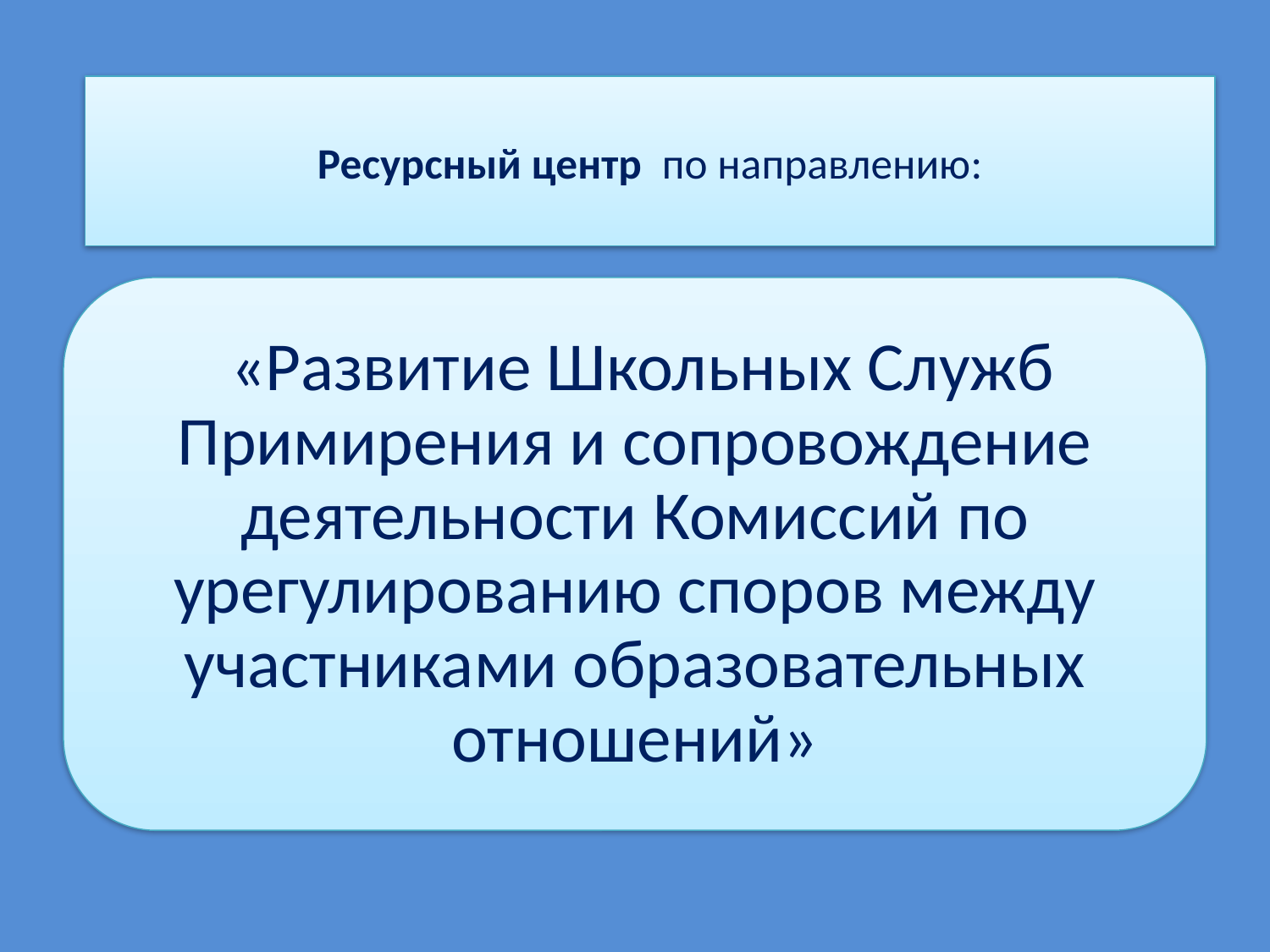

# Ресурсный центр  по направлению:
 «Развитие Школьных Служб Примирения и сопровождение деятельности Комиссий по урегулированию споров между участниками образовательных отношений»